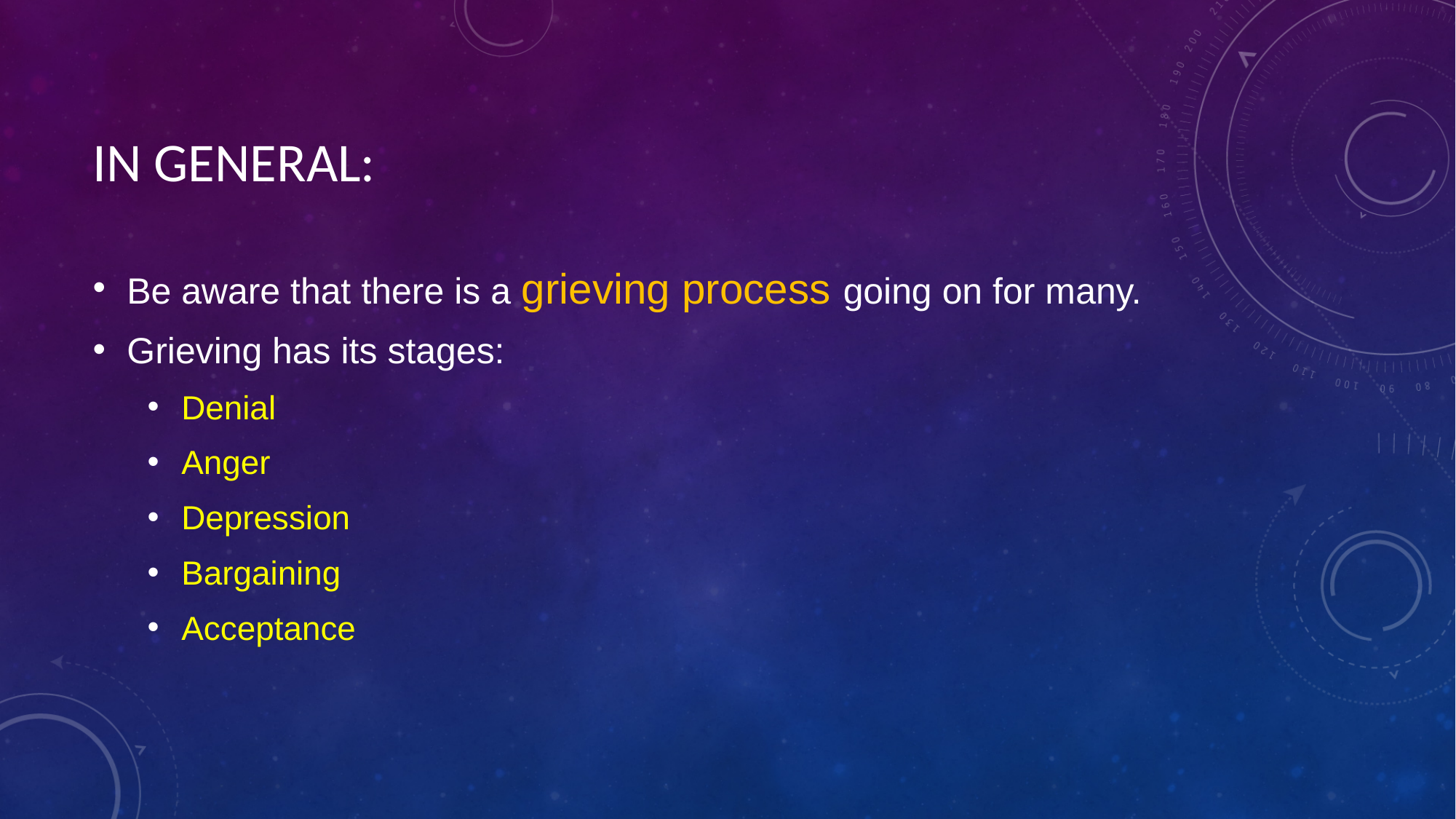

# In general:
Be aware that there is a grieving process going on for many.
Grieving has its stages:
Denial
Anger
Depression
Bargaining
Acceptance